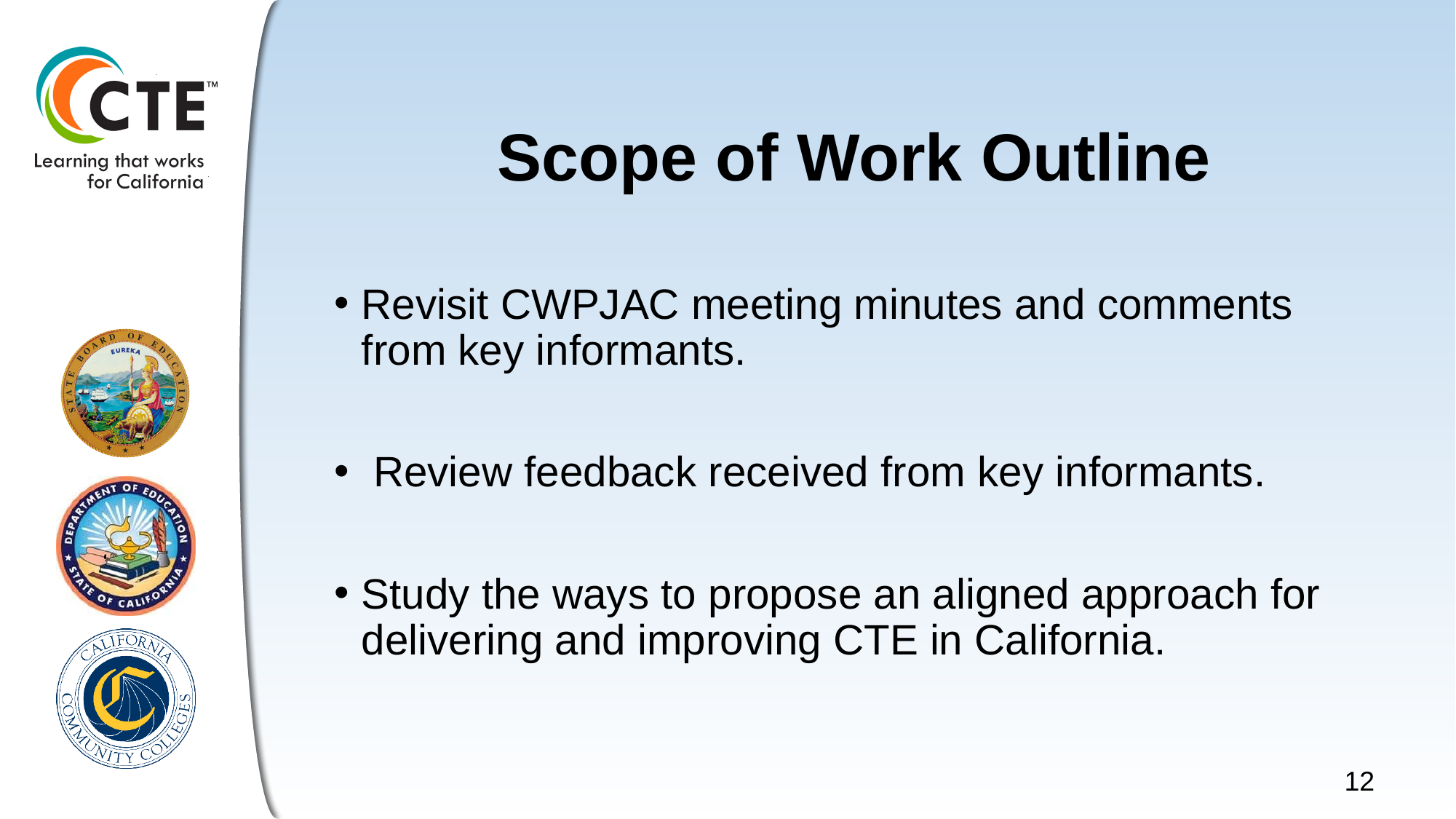

# Scope of Work Outline
Revisit CWPJAC meeting minutes and comments  from key informants.

 Review feedback received from key informants.

Study the ways to propose an aligned approach for delivering and improving CTE in California.